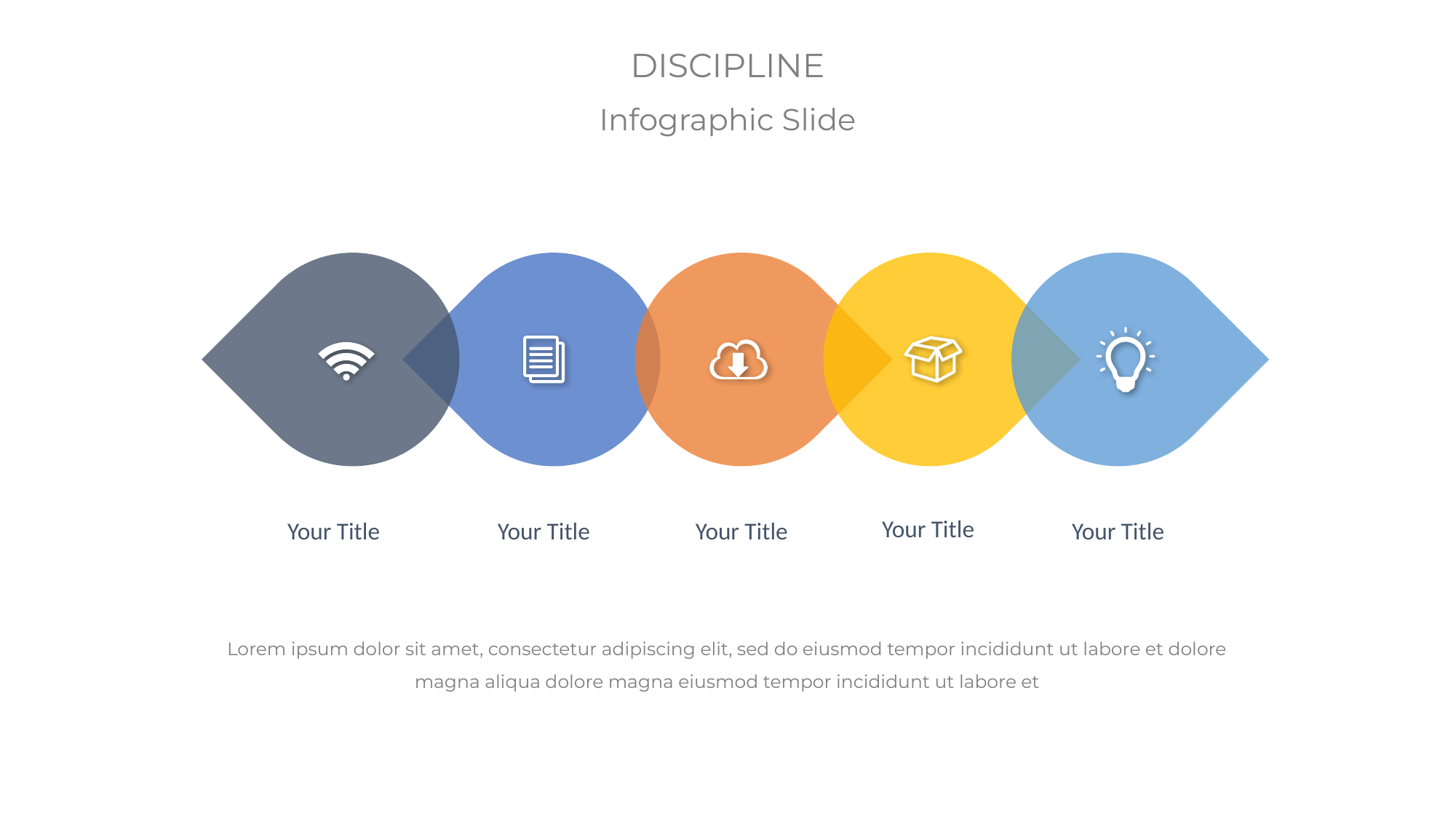

DISCIPLINE
Infographic Slide

Your Title
Your Title
Your Title
Your Title
Your Title
Lorem ipsum dolor sit amet, consectetur adipiscing elit, sed do eiusmod tempor incididunt ut labore et dolore magna aliqua dolore magna eiusmod tempor incididunt ut labore et